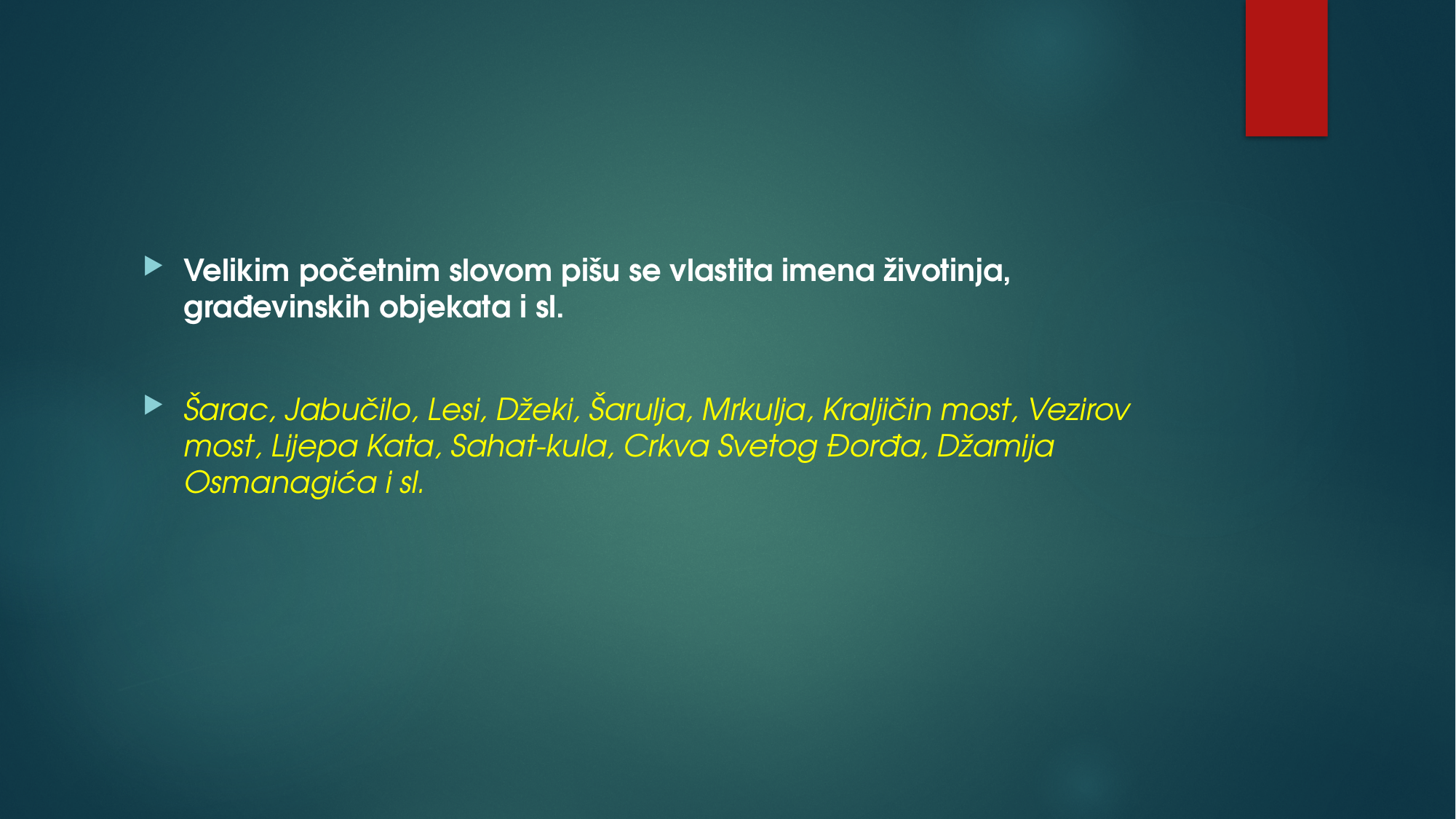

Velikim početnim slovom pišu se vlastita imena životinja, građevinskih objekata i sl.

Šarac, Jabučilo, Lesi, Džeki, Šarulja, Mrkulja, Kraljičin most, Vezirov most, Lijepa Kata, Sahat-kula, Crkva Svetog Đorđa, Džamija Osmanagića i sl.